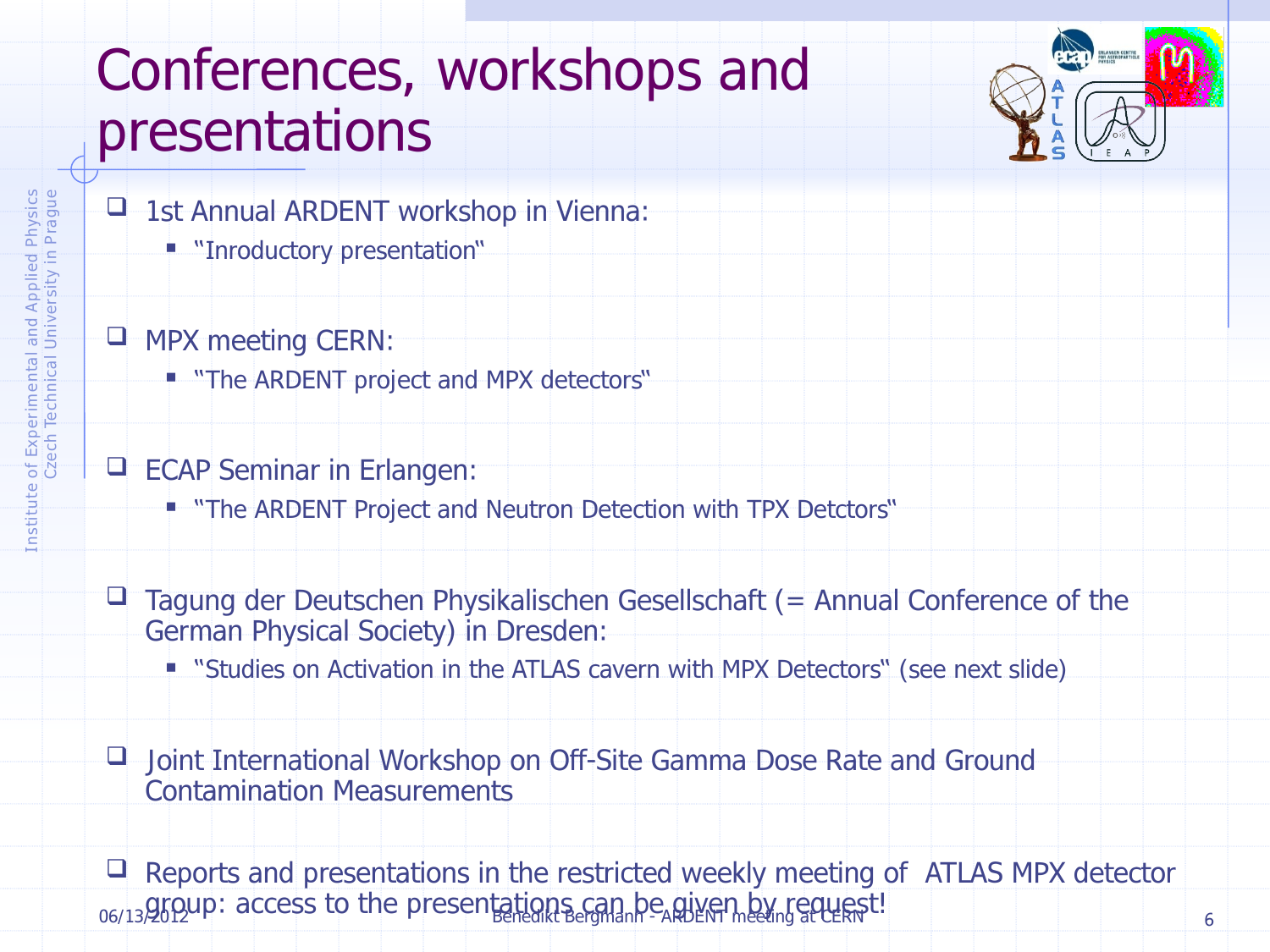

# Conferences, workshops and presentations
1st Annual ARDENT workshop in Vienna:
“Inroductory presentation“

MPX meeting CERN:
“The ARDENT project and MPX detectors“

ECAP Seminar in Erlangen:
“The ARDENT Project and Neutron Detection with TPX Detctors“

Tagung der Deutschen Physikalischen Gesellschaft (= Annual Conference of the German Physical Society) in Dresden:
“Studies on Activation in the ATLAS cavern with MPX Detectors“ (see next slide)

Joint International Workshop on Off-Site Gamma Dose Rate and Ground Contamination Measurements

Reports and presentations in the restricted weekly meeting of  ATLAS MPX detector group: access to the presentations can be given by request!

06/13/2012
Benedikt Bergmann - ARDENT meeting at CERN
6